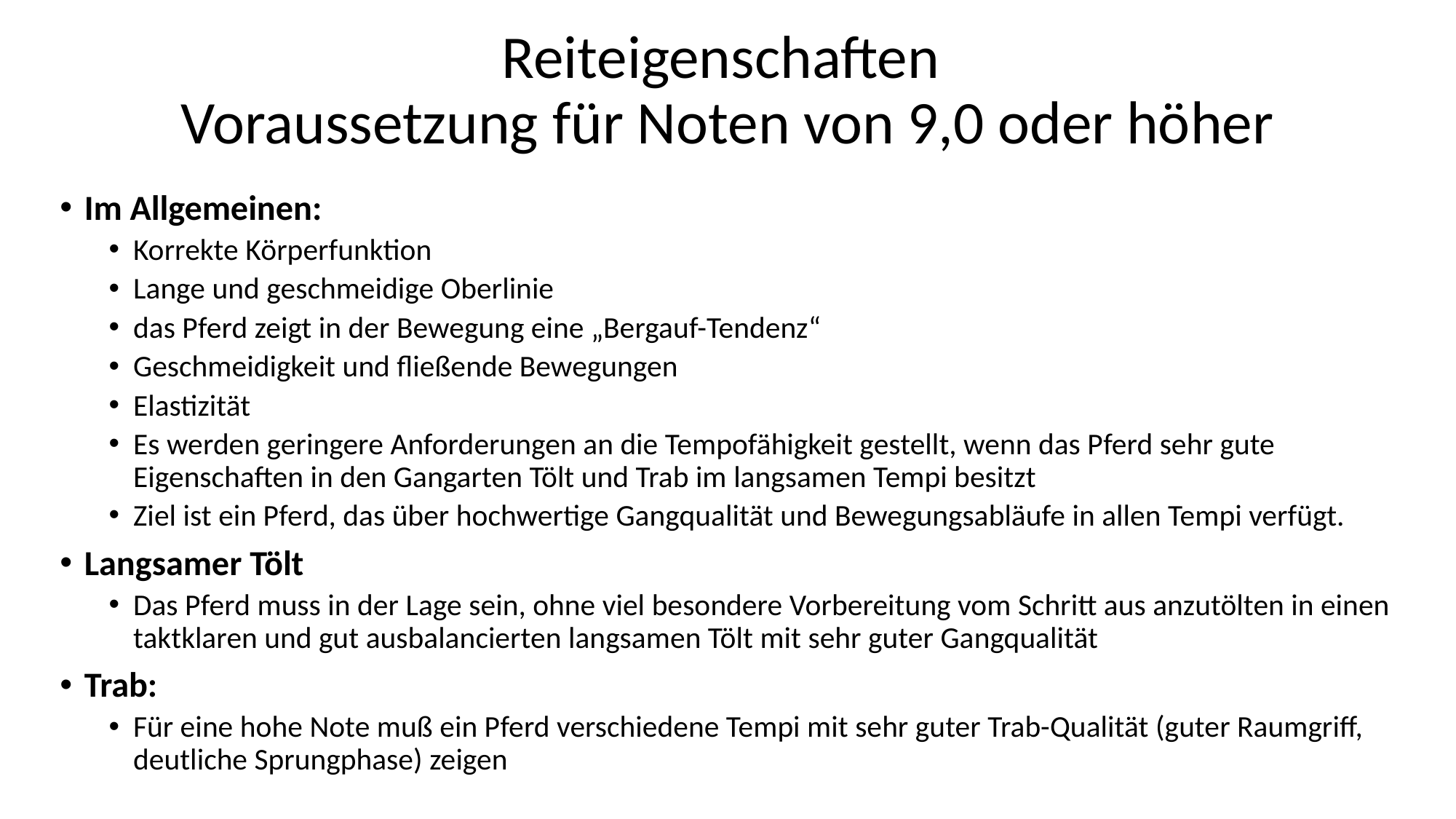

# Reiteigenschaften Voraussetzung für Noten von 9,0 oder höher
Im Allgemeinen:
Korrekte Körperfunktion
Lange und geschmeidige Oberlinie
das Pferd zeigt in der Bewegung eine „Bergauf-Tendenz“
Geschmeidigkeit und fließende Bewegungen
Elastizität
Es werden geringere Anforderungen an die Tempofähigkeit gestellt, wenn das Pferd sehr gute Eigenschaften in den Gangarten Tölt und Trab im langsamen Tempi besitzt
Ziel ist ein Pferd, das über hochwertige Gangqualität und Bewegungsabläufe in allen Tempi verfügt.
Langsamer Tölt
Das Pferd muss in der Lage sein, ohne viel besondere Vorbereitung vom Schritt aus anzutölten in einen taktklaren und gut ausbalancierten langsamen Tölt mit sehr guter Gangqualität
Trab:
Für eine hohe Note muß ein Pferd verschiedene Tempi mit sehr guter Trab-Qualität (guter Raumgriff, deutliche Sprungphase) zeigen